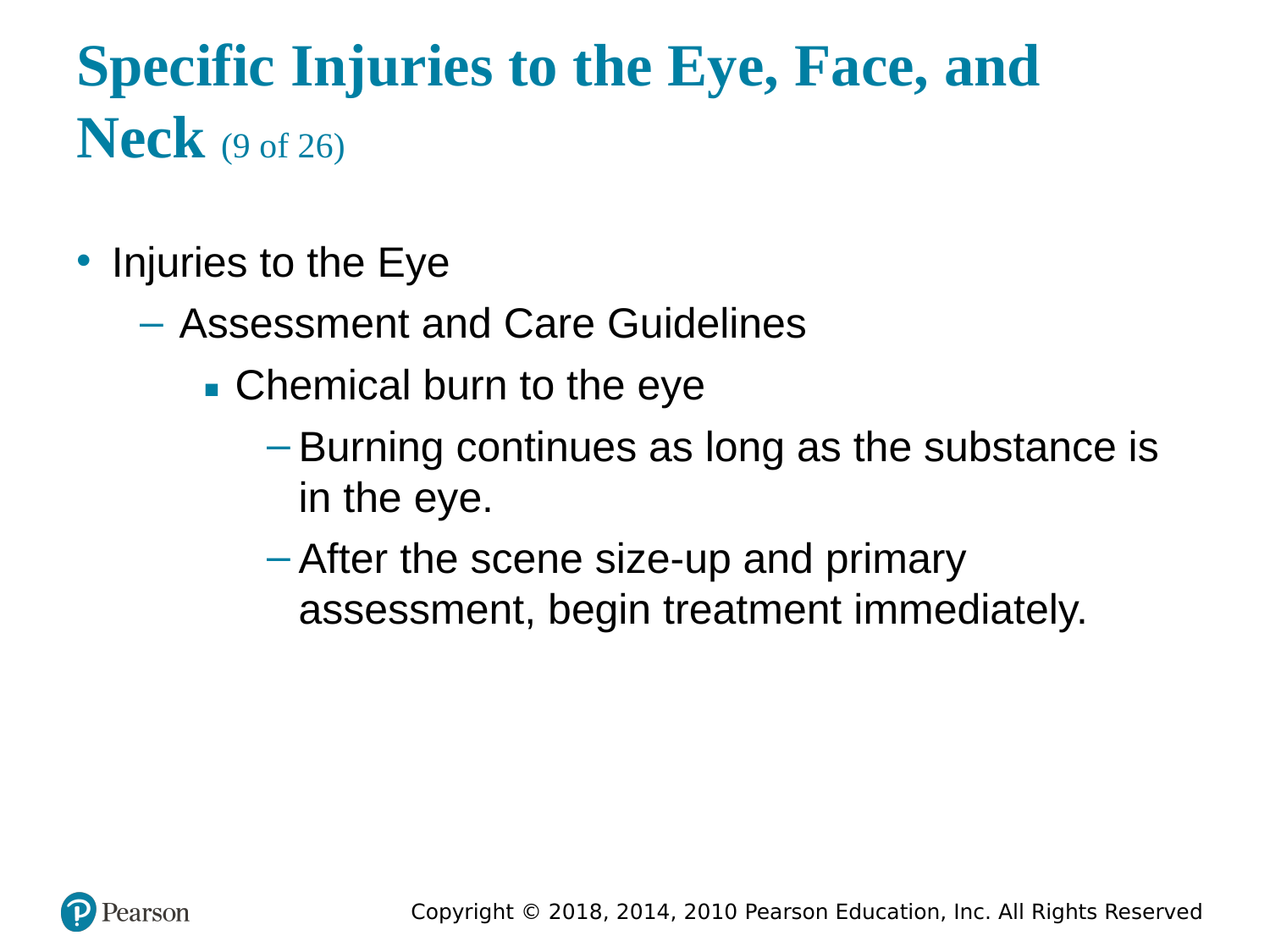

# Specific Injuries to the Eye, Face, and Neck (9 of 26)
Injuries to the Eye
Assessment and Care Guidelines
Chemical burn to the eye
Burning continues as long as the substance is in the eye.
After the scene size-up and primary assessment, begin treatment immediately.